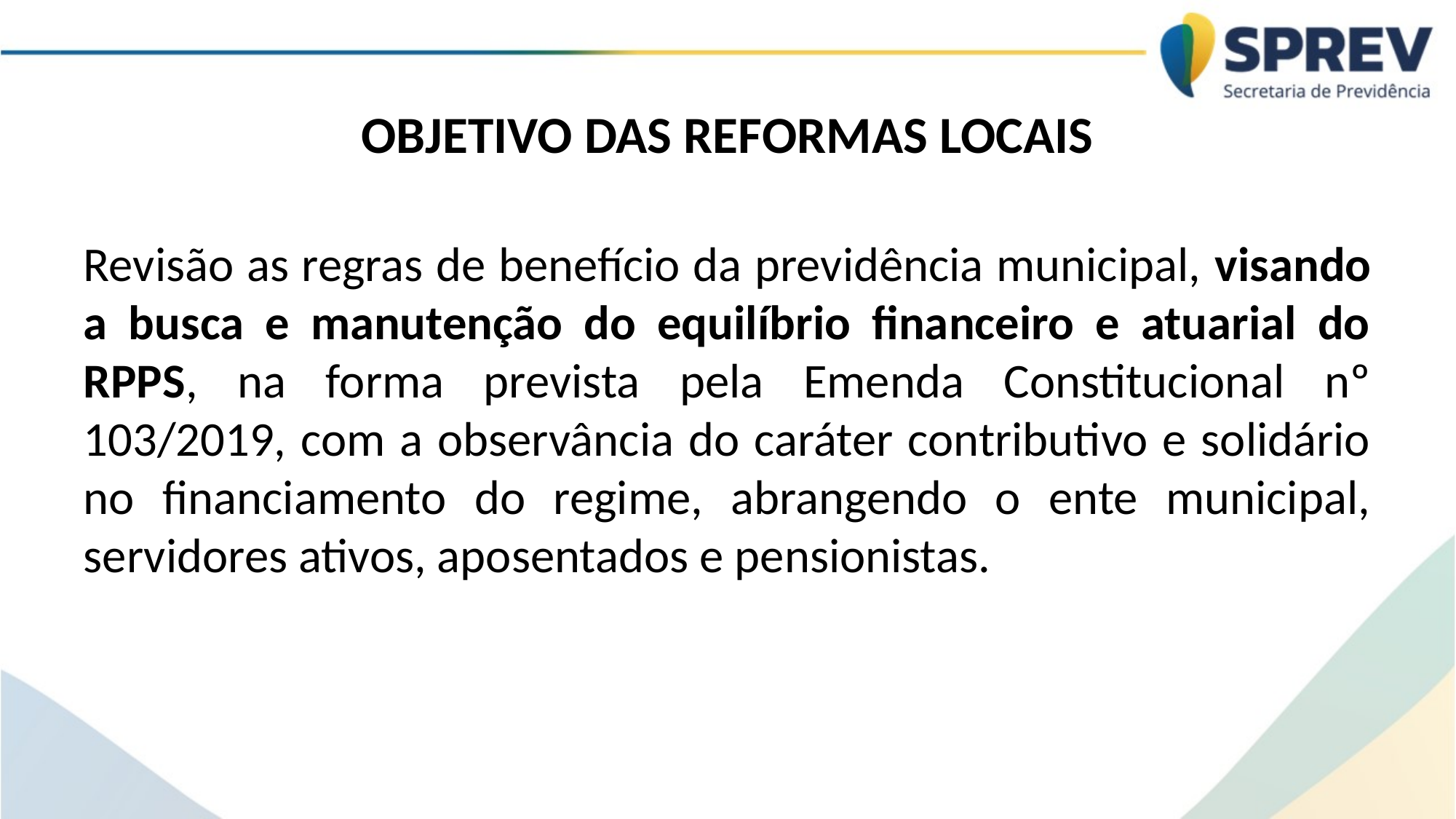

# OBJETIVO DAS REFORMAS LOCAIS
Revisão as regras de benefício da previdência municipal, visando a busca e manutenção do equilíbrio financeiro e atuarial do RPPS, na forma prevista pela Emenda Constitucional nº 103/2019, com a observância do caráter contributivo e solidário no financiamento do regime, abrangendo o ente municipal, servidores ativos, aposentados e pensionistas.